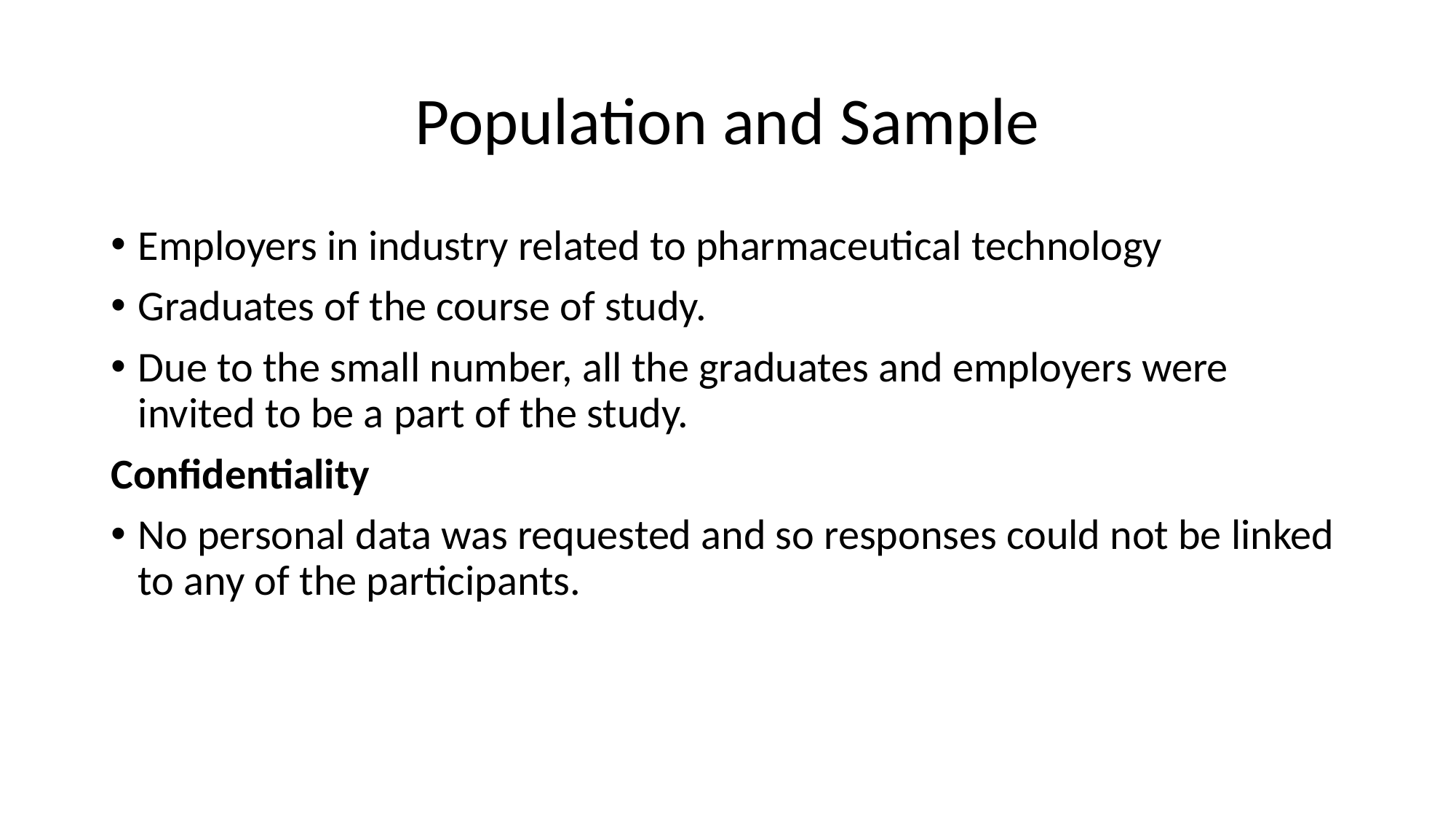

# Population and Sample
Employers in industry related to pharmaceutical technology
Graduates of the course of study.
Due to the small number, all the graduates and employers were invited to be a part of the study.
Confidentiality
No personal data was requested and so responses could not be linked to any of the participants.